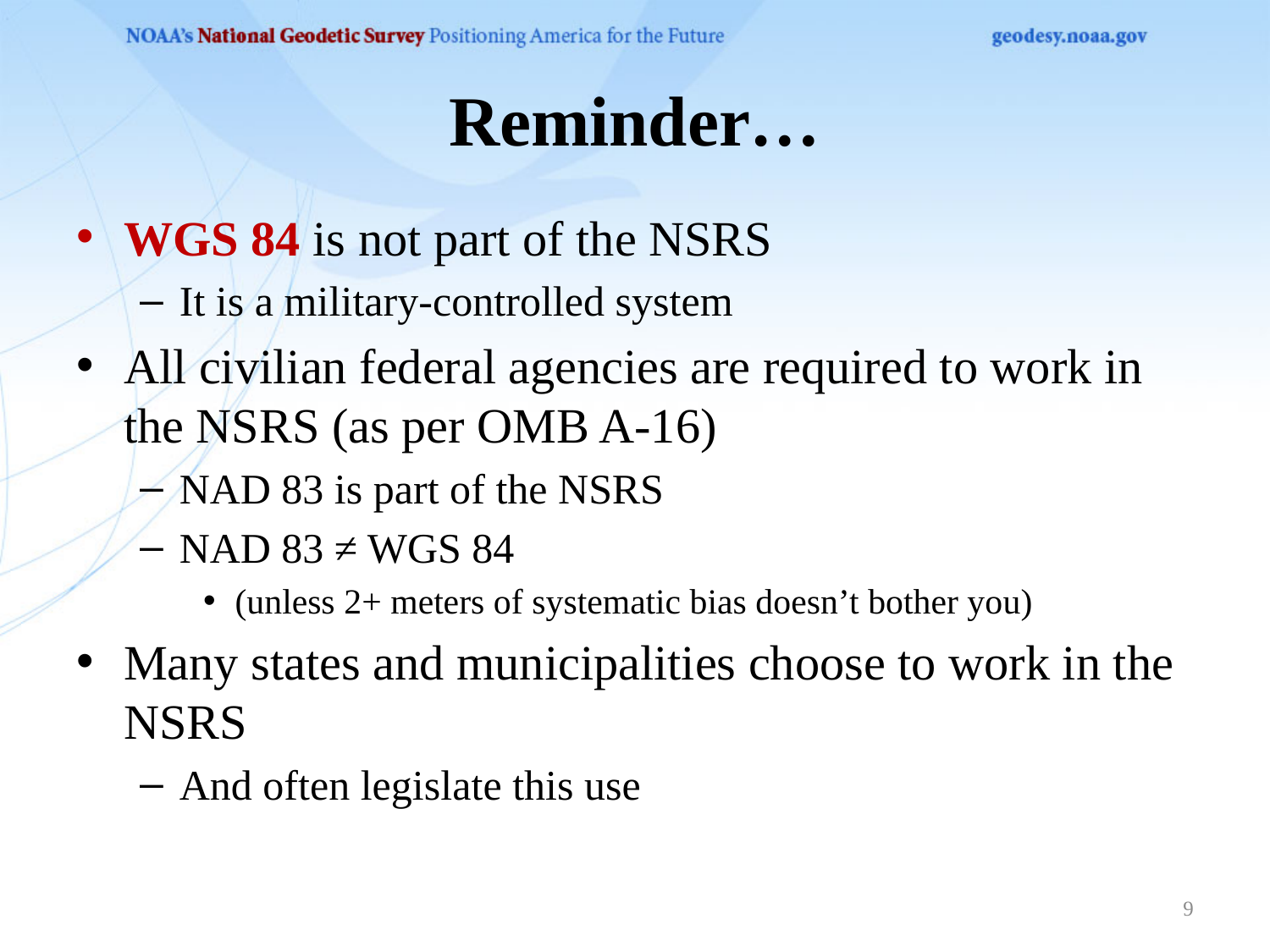

# Reminder…
WGS 84 is not part of the NSRS
It is a military-controlled system
All civilian federal agencies are required to work in the NSRS (as per OMB A-16)
NAD 83 is part of the NSRS
NAD 83 ≠ WGS 84
(unless 2+ meters of systematic bias doesn’t bother you)
Many states and municipalities choose to work in the NSRS
And often legislate this use
9